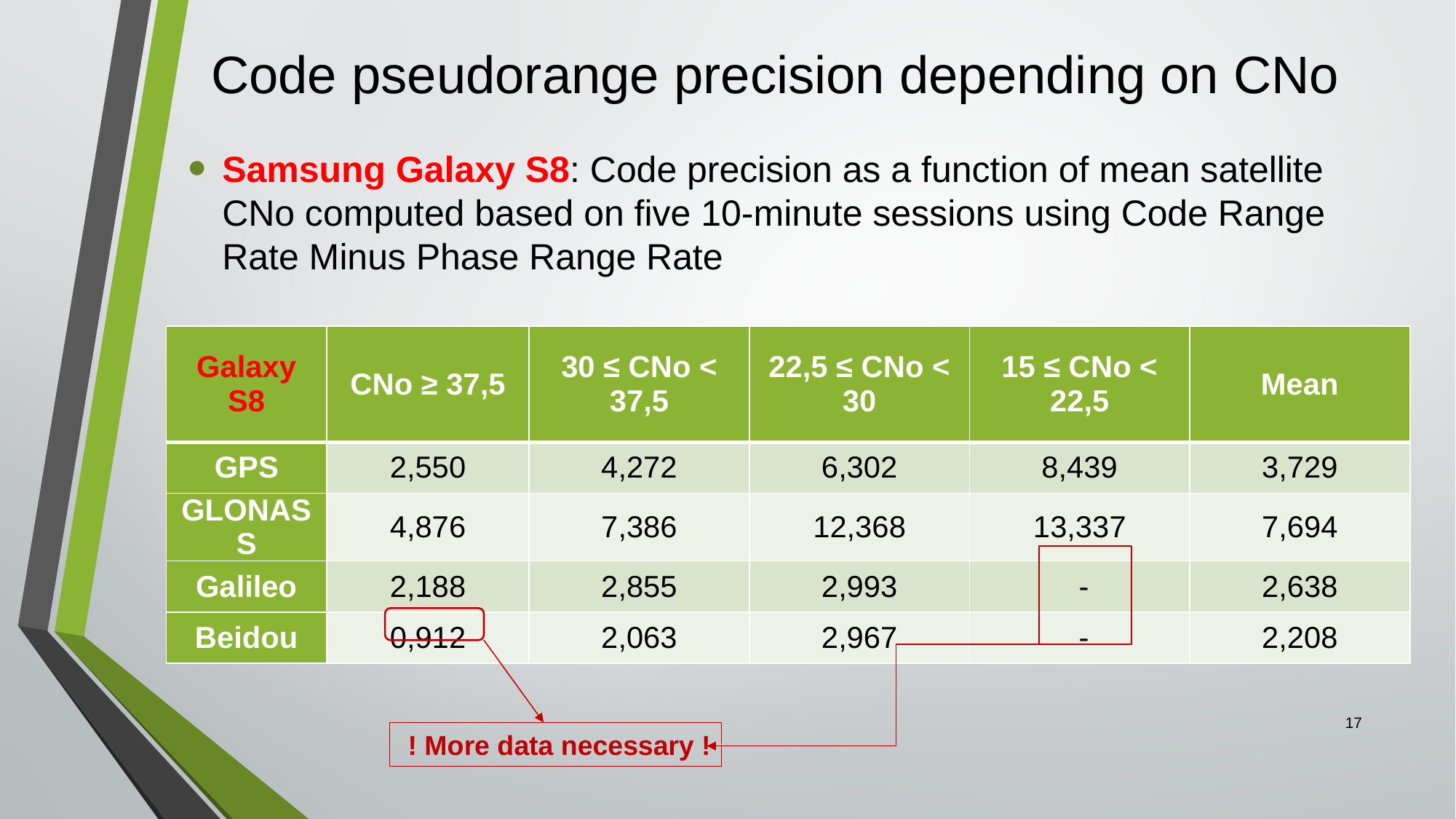

# Code pseudorange precision depending on CNo
Samsung Galaxy S8: Code precision as a function of mean satellite CNo computed based on five 10-minute sessions using Code Range Rate Minus Phase Range Rate
| Galaxy S8 | CNo ≥ 37,5 | 30 ≤ CNo < 37,5 | 22,5 ≤ CNo < 30 | 15 ≤ CNo < 22,5 | Mean |
| --- | --- | --- | --- | --- | --- |
| GPS | 2,550 | 4,272 | 6,302 | 8,439 | 3,729 |
| GLONASS | 4,876 | 7,386 | 12,368 | 13,337 | 7,694 |
| Galileo | 2,188 | 2,855 | 2,993 | - | 2,638 |
| Beidou | 0,912 | 2,063 | 2,967 | - | 2,208 |

17
 ! More data necessary !